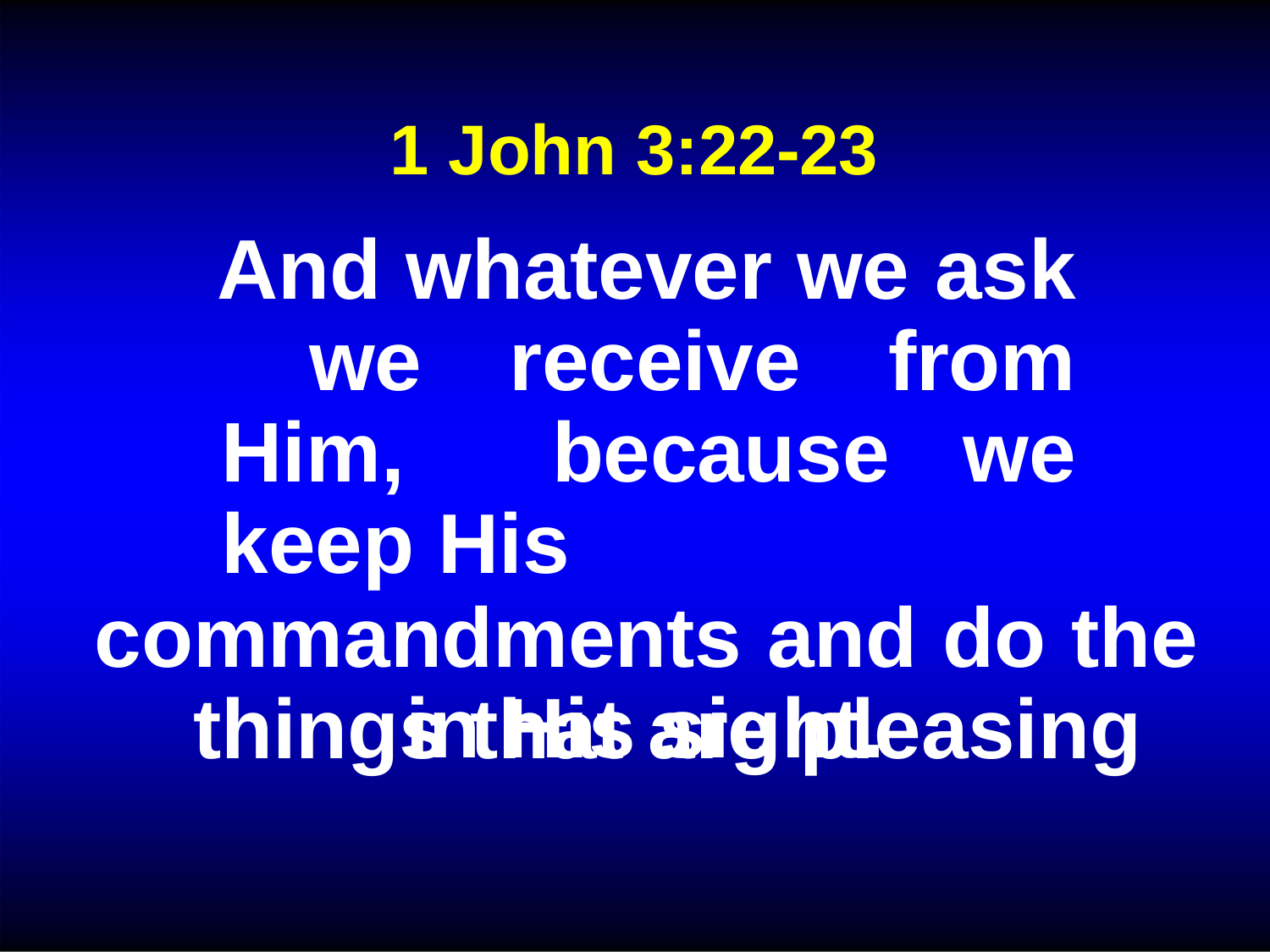

1 John 3:22-23
# And whatever we ask  we receive from Him,  because we keep His
commandments and do the  things that are pleasing
in His sight.